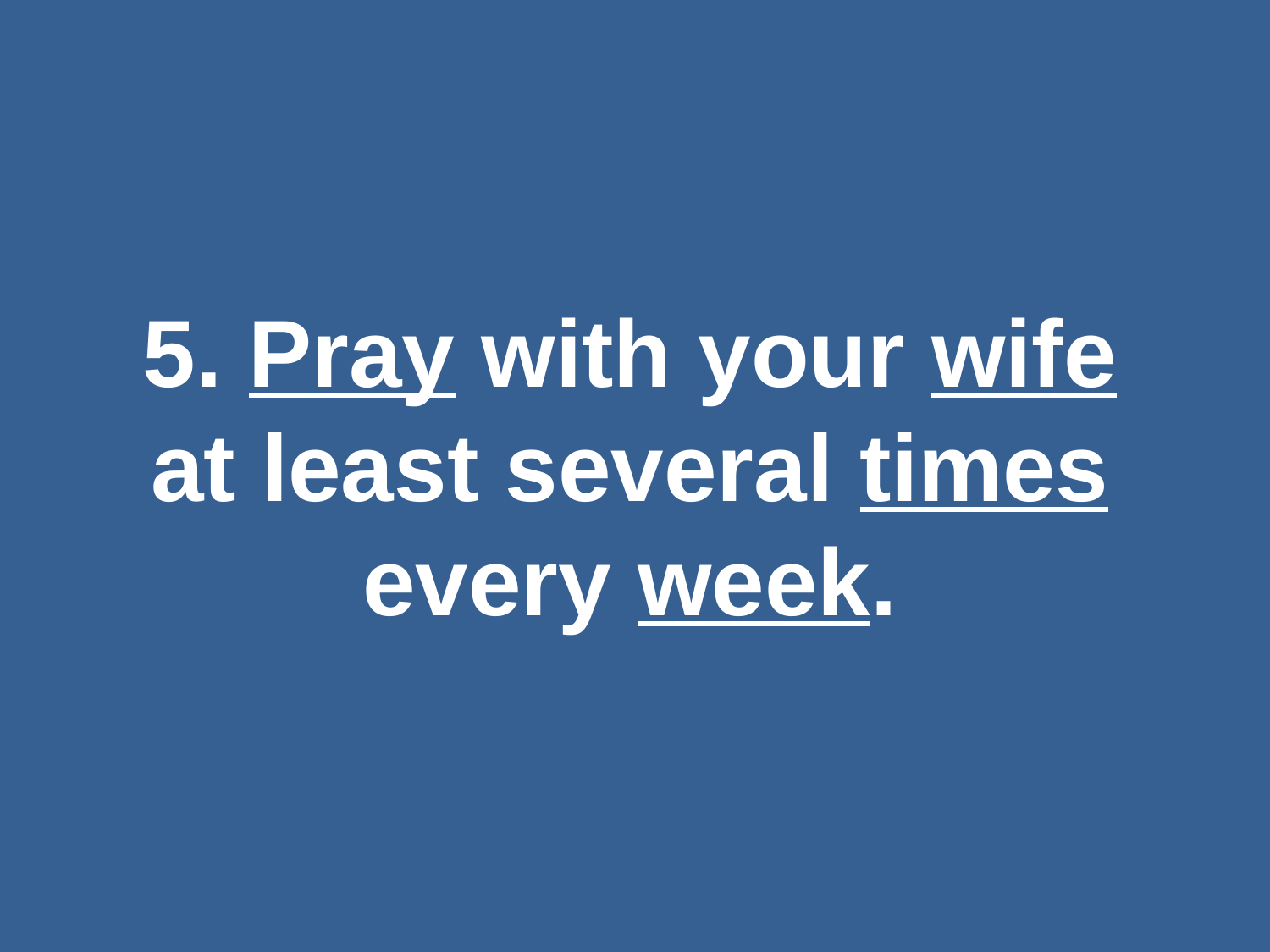

#
5. Pray with your wife at least several times every week.